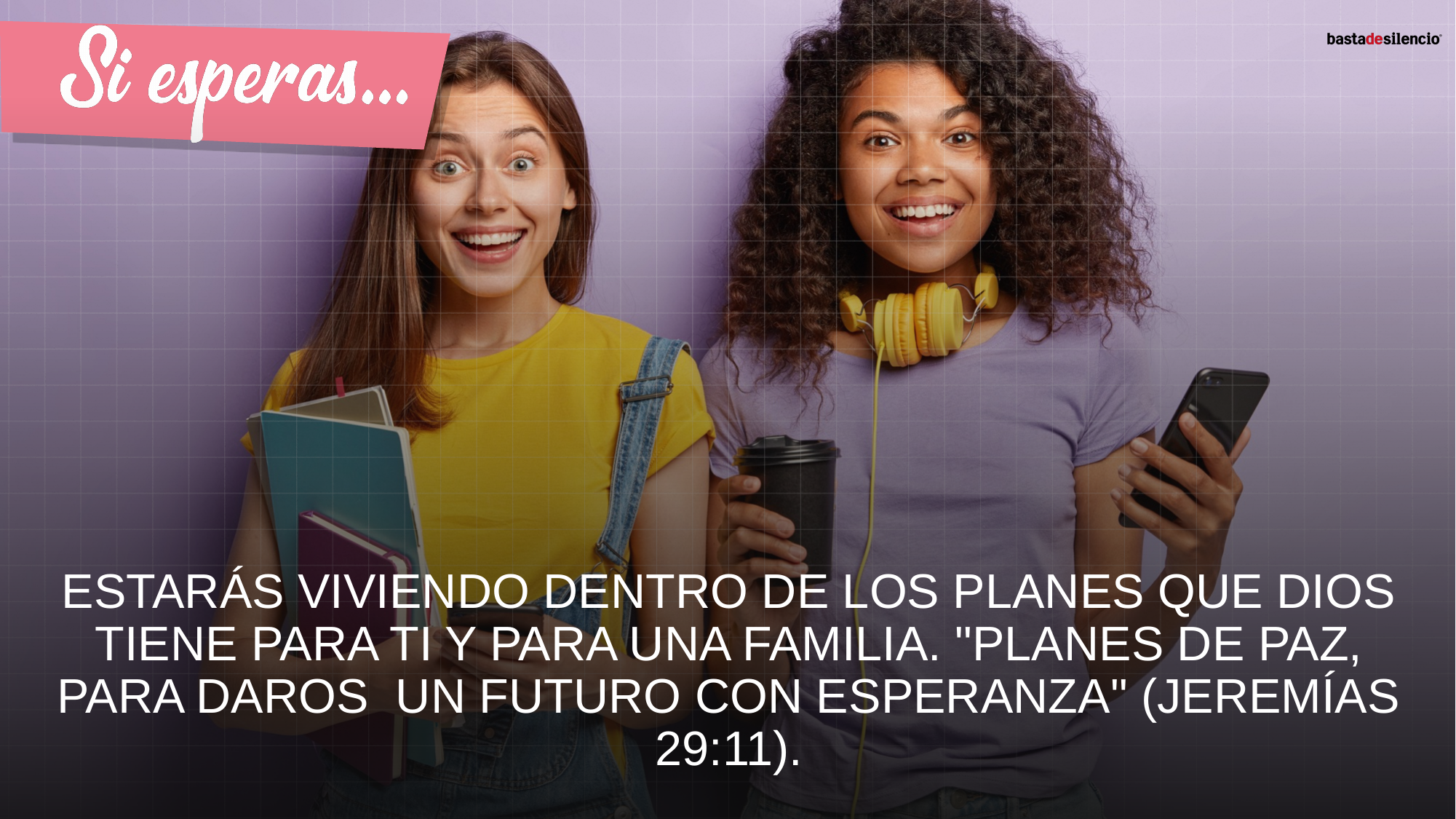

Estarás viviendo dentro de los planes que Dios tiene para ti y para una familia. "Planes de paz, para daros  un futuro con esperanza" (Jeremías 29:11).